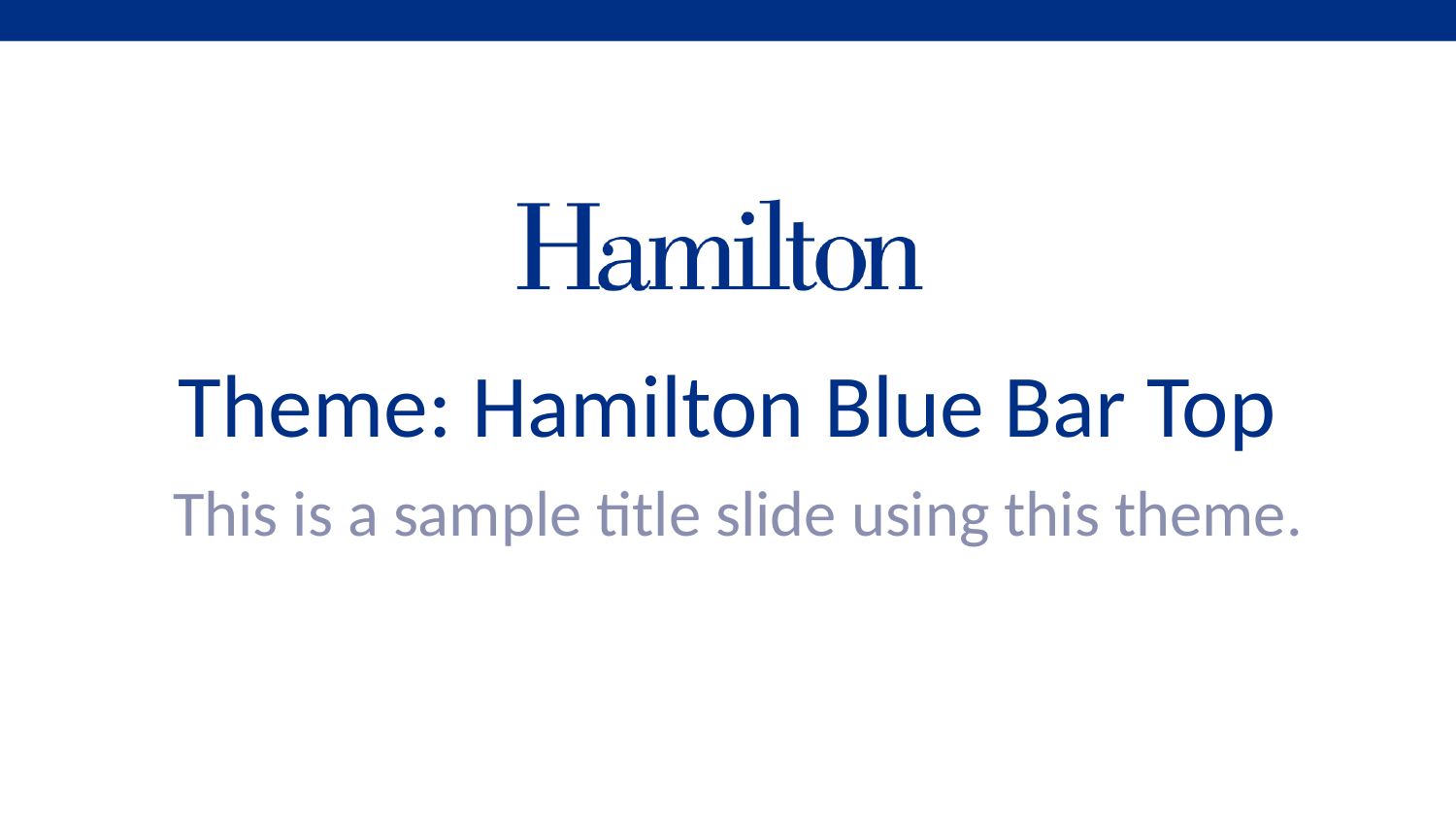

# Theme: Hamilton Blue Bar Top
This is a sample title slide using this theme.